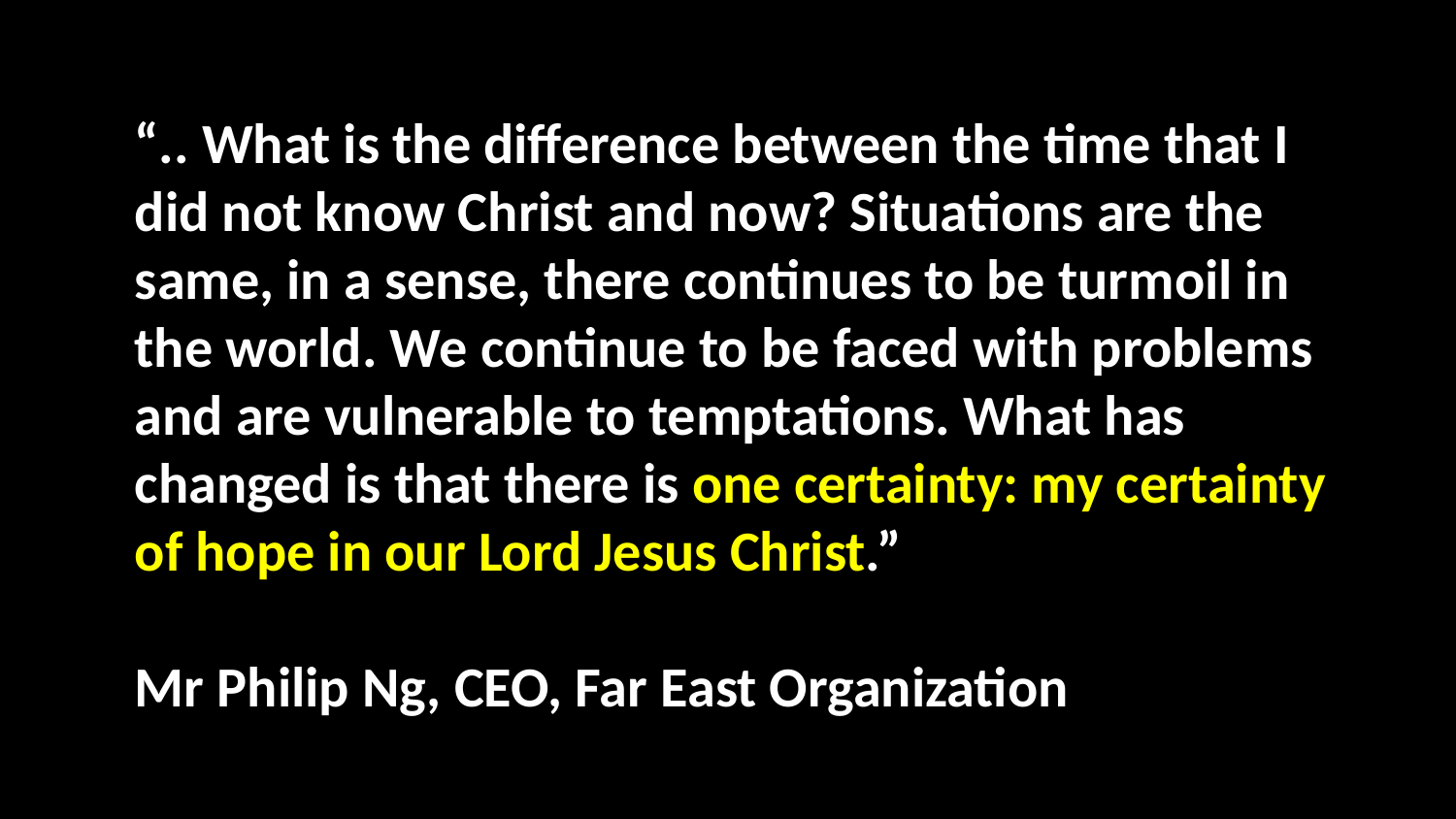

“.. What is the difference between the time that I did not know Christ and now? Situations are the same, in a sense, there continues to be turmoil in the world. We continue to be faced with problems and are vulnerable to temptations. What has changed is that there is one certainty: my certainty of hope in our Lord Jesus Christ.”

Mr Philip Ng, CEO, Far East Organization